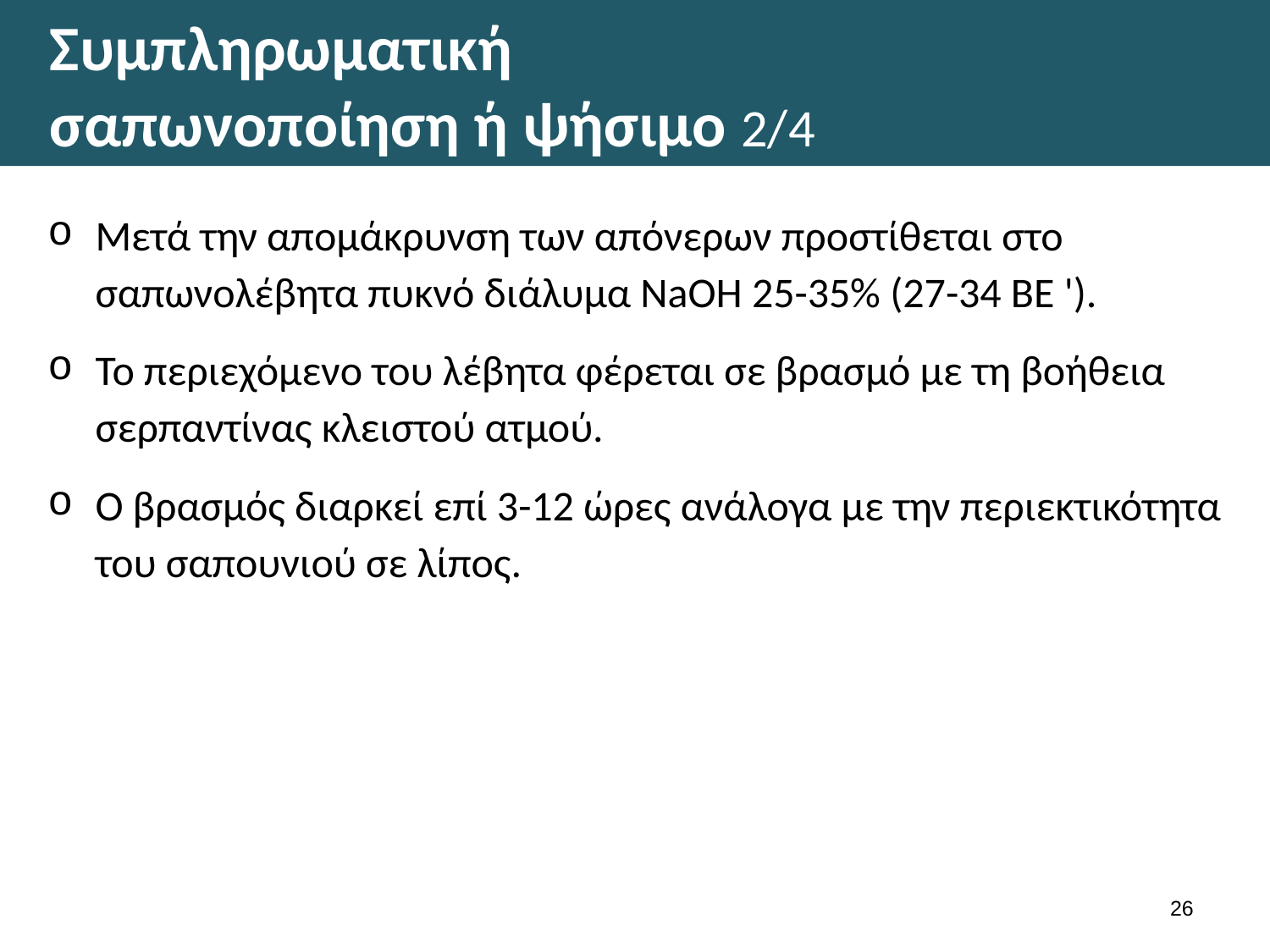

# Συμπληρωματική σαπωνοποίηση ή ψήσιμο 2/4
Μετά την απομάκρυνση των απόνερων προστίθεται στο σαπωνολέβητα πυκνό διάλυμα NaOH 25-35% (27-34 ΒΕ ').
Το περιεχόμενο του λέβητα φέρεται σε βρασμό με τη βοήθεια σερπαντίνας κλειστού ατμού.
Ο βρασμός διαρκεί επί 3-12 ώρες ανάλογα με την περιεκτικότητα του σαπουνιού σε λίπος.
26